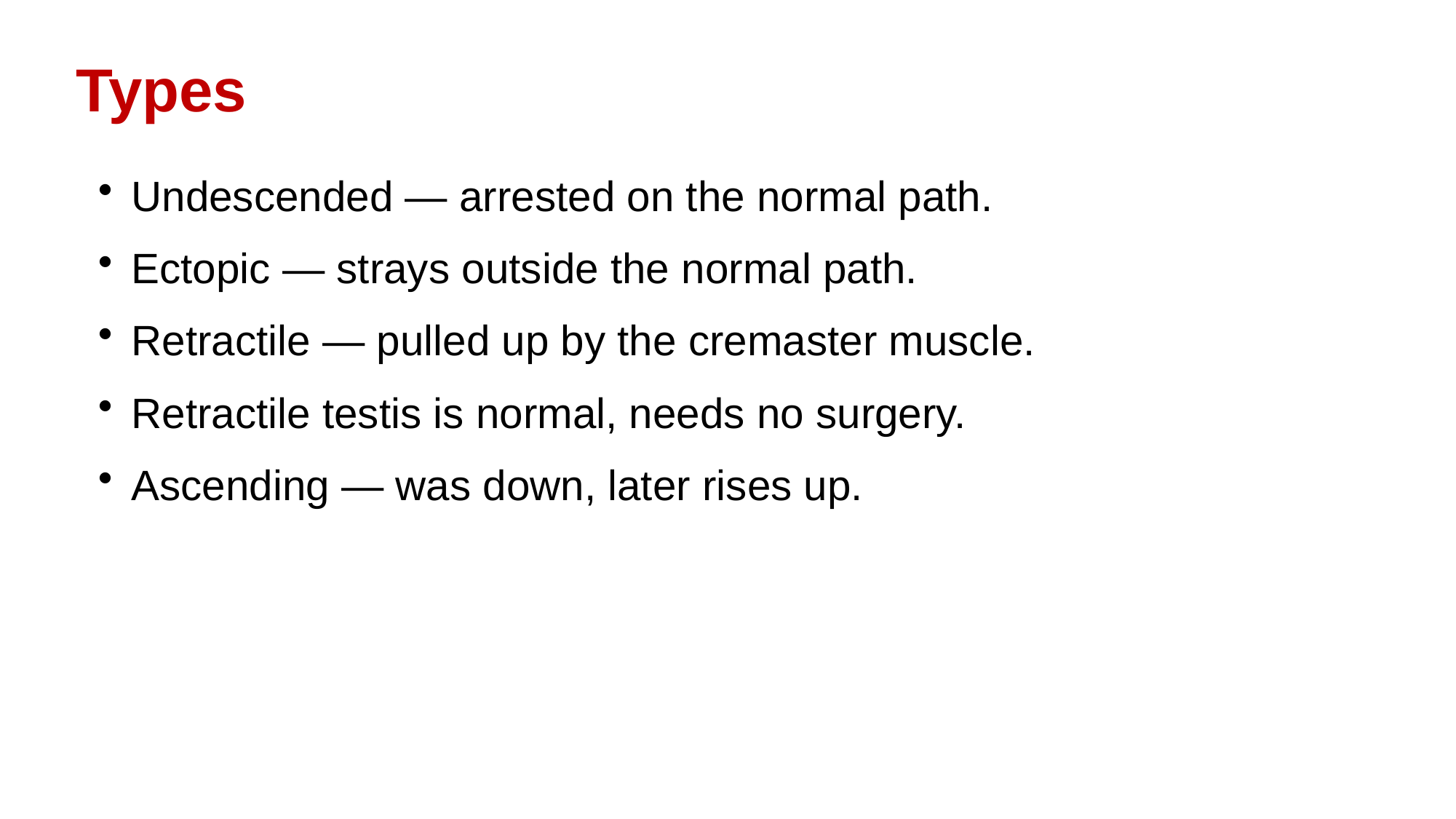

Types
Undescended — arrested on the normal path.
Ectopic — strays outside the normal path.
Retractile — pulled up by the cremaster muscle.
Retractile testis is normal, needs no surgery.
Ascending — was down, later rises up.